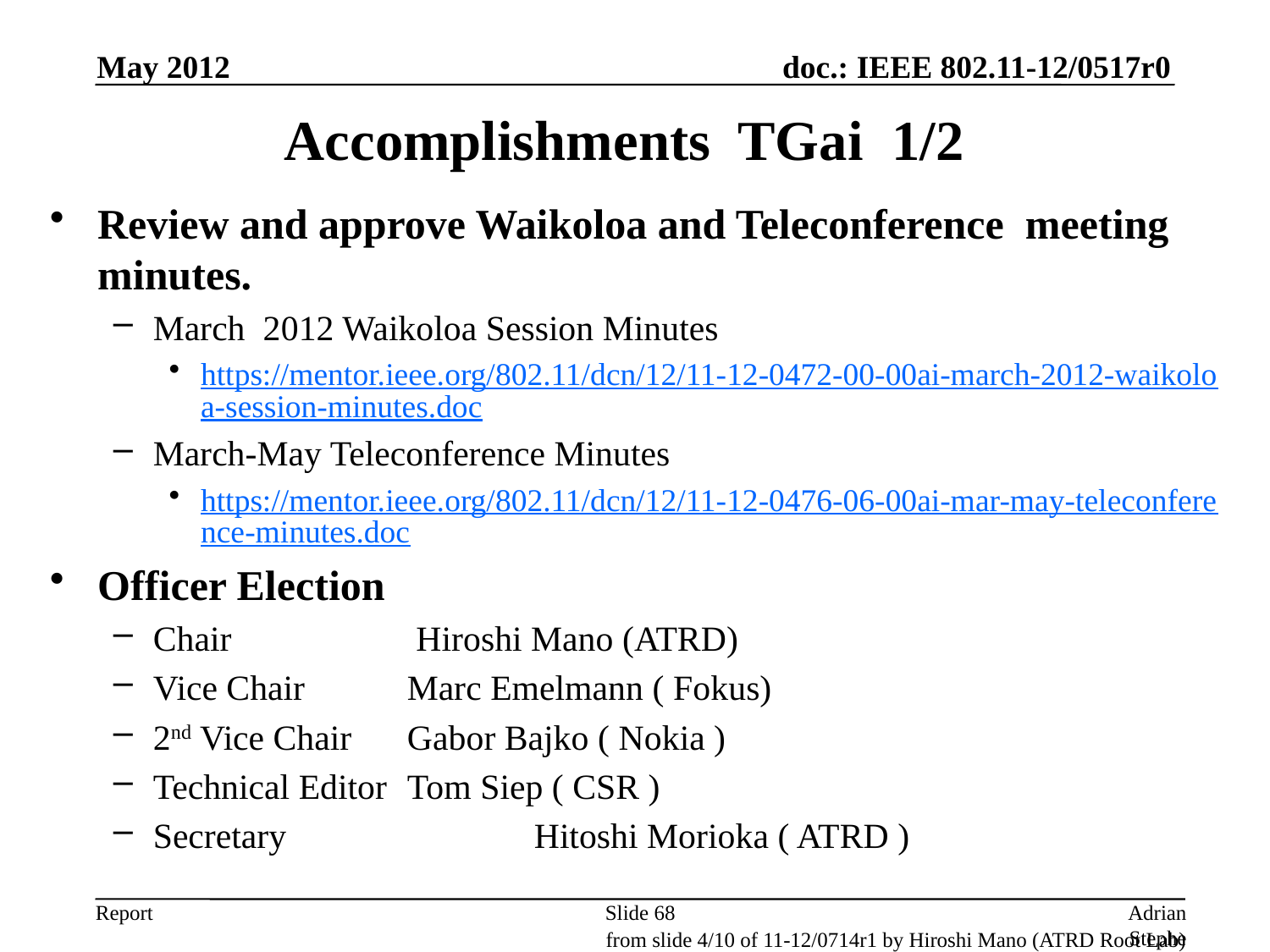

May 2012
# Accomplishments  TGai  1/2
Review and approve Waikoloa and Teleconference  meeting minutes.
March  2012 Waikoloa Session Minutes
https://mentor.ieee.org/802.11/dcn/12/11-12-0472-00-00ai-march-2012-waikoloa-session-minutes.doc
March-May Teleconference Minutes
https://mentor.ieee.org/802.11/dcn/12/11-12-0476-06-00ai-mar-may-teleconference-minutes.doc
Officer Election
Chair		 Hiroshi Mano (ATRD)
Vice Chair	Marc Emelmann ( Fokus)
2nd Vice Chair	Gabor Bajko ( Nokia )
Technical Editor 	Tom Siep ( CSR )
Secretary		Hitoshi Morioka ( ATRD )

Slide 68
Adrian Stephens, Intel Corporation
from slide 4/10 of 11-12/0714r1 by Hiroshi Mano (ATRD Root Lab)